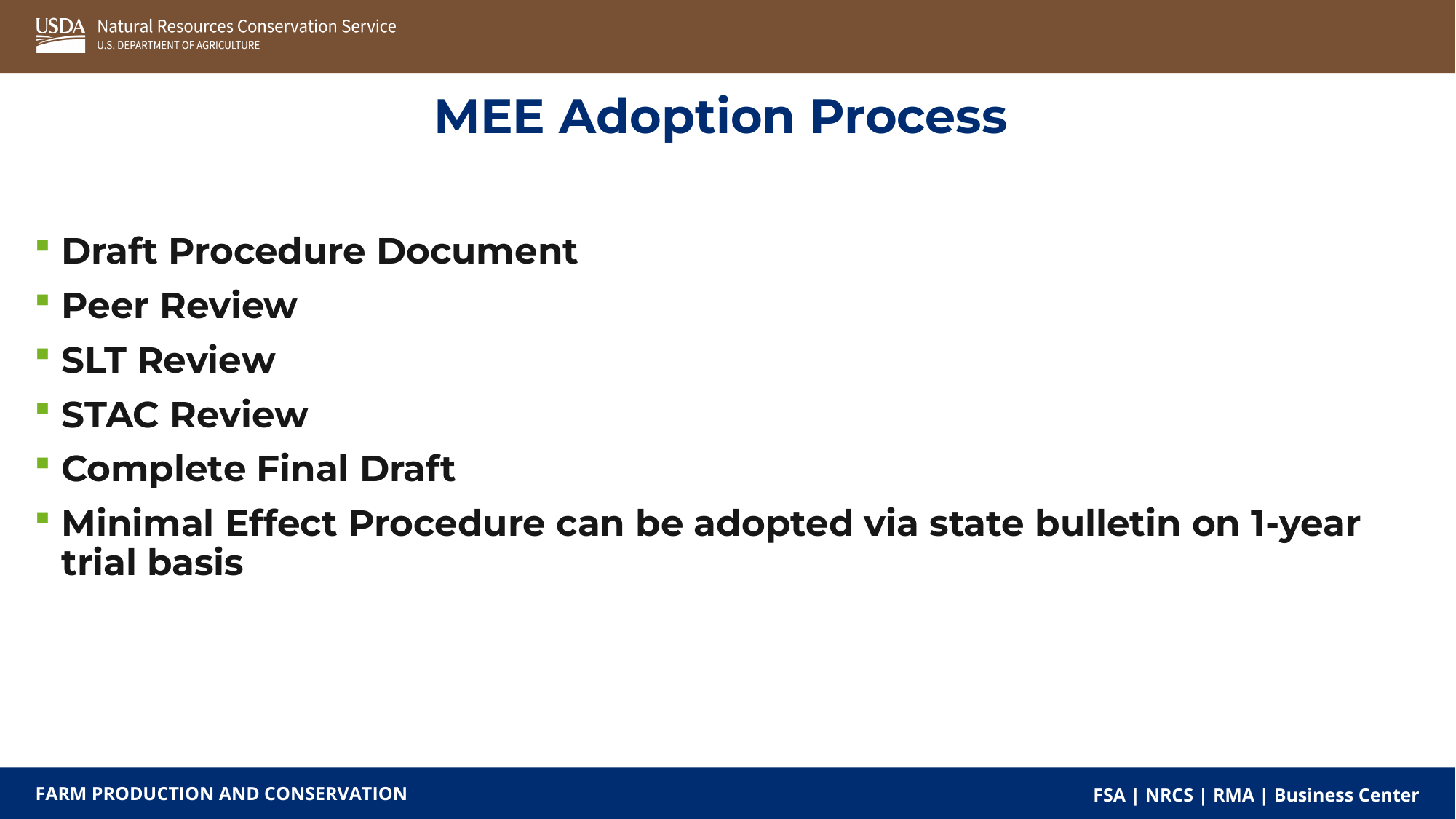

MEE Adoption Process

Draft Procedure Document
Peer Review
SLT Review
STAC Review
Complete Final Draft
Minimal Effect Procedure can be adopted via state bulletin on 1-year trial basis